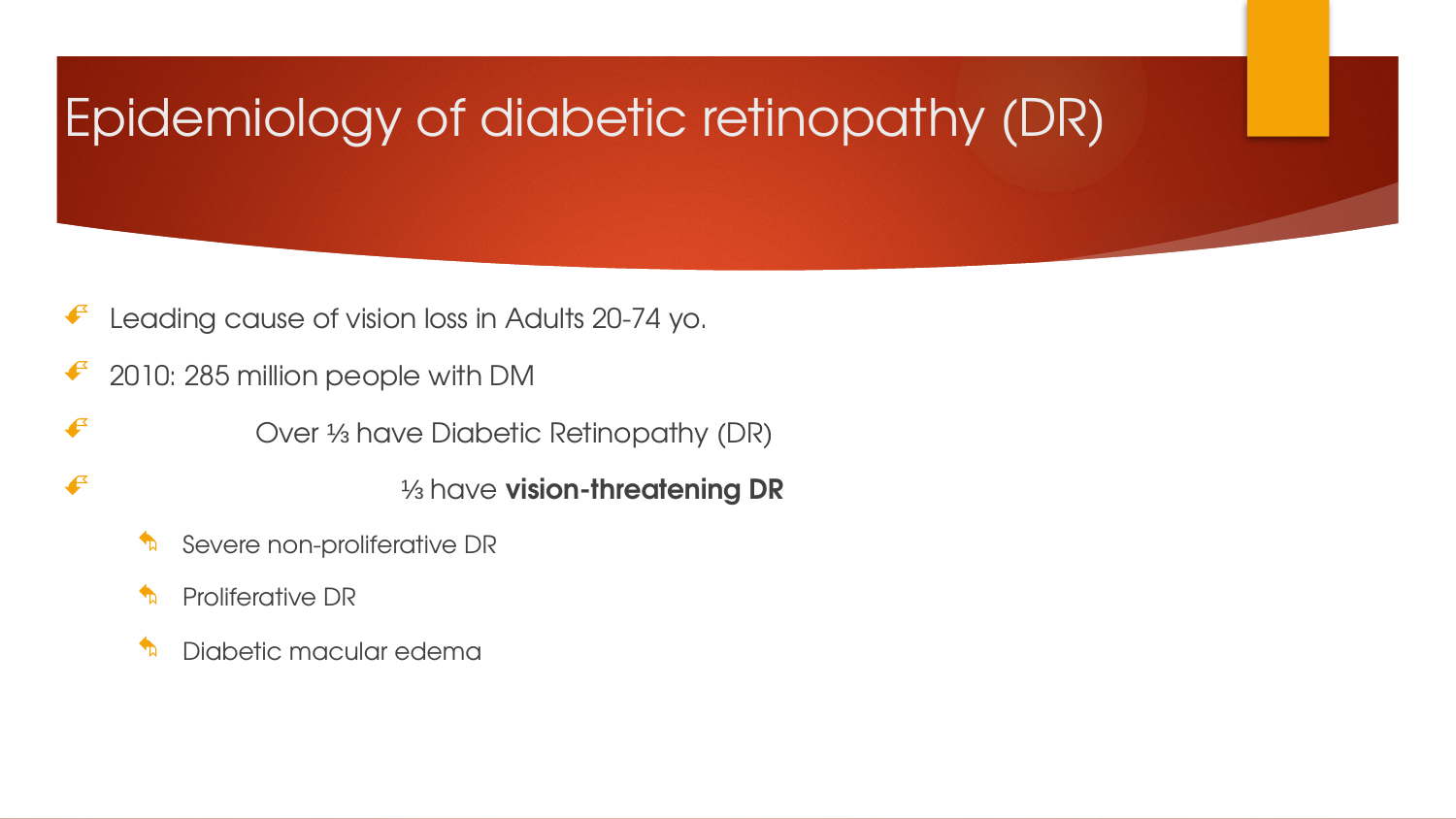

# Epidemiology of diabetic retinopathy (DR)
Leading cause of vision loss in Adults 20-74 yo.
2010: 285 million people with DM
	Over ⅓ have Diabetic Retinopathy (DR)
		⅓ have vision-threatening DR
Severe non-proliferative DR
Proliferative DR
Diabetic macular edema